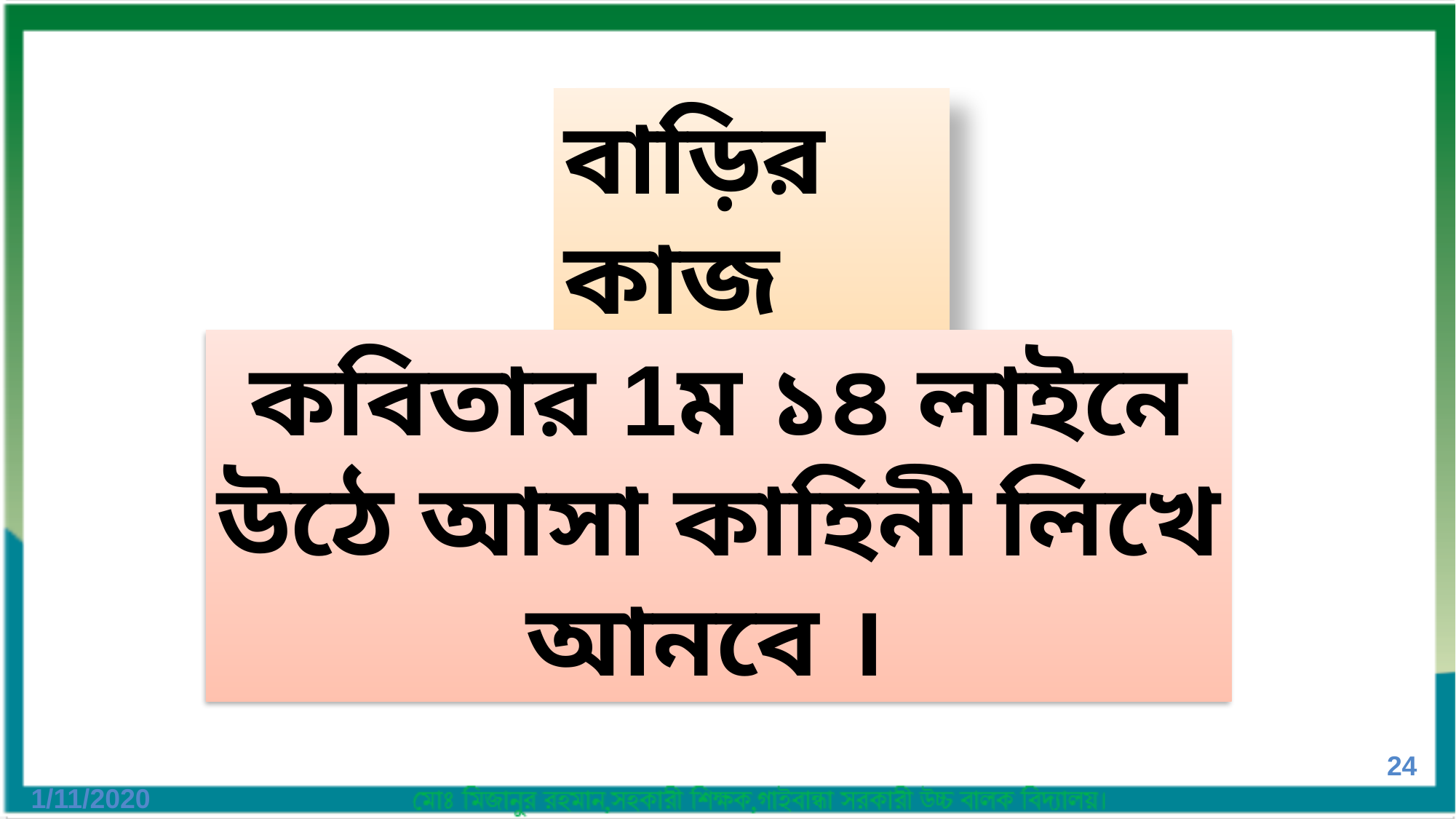

বাড়ির কাজ
কবিতার 1ম ১৪ লাইনে উঠে আসা কাহিনী লিখে আনবে ।
24
1/11/2020